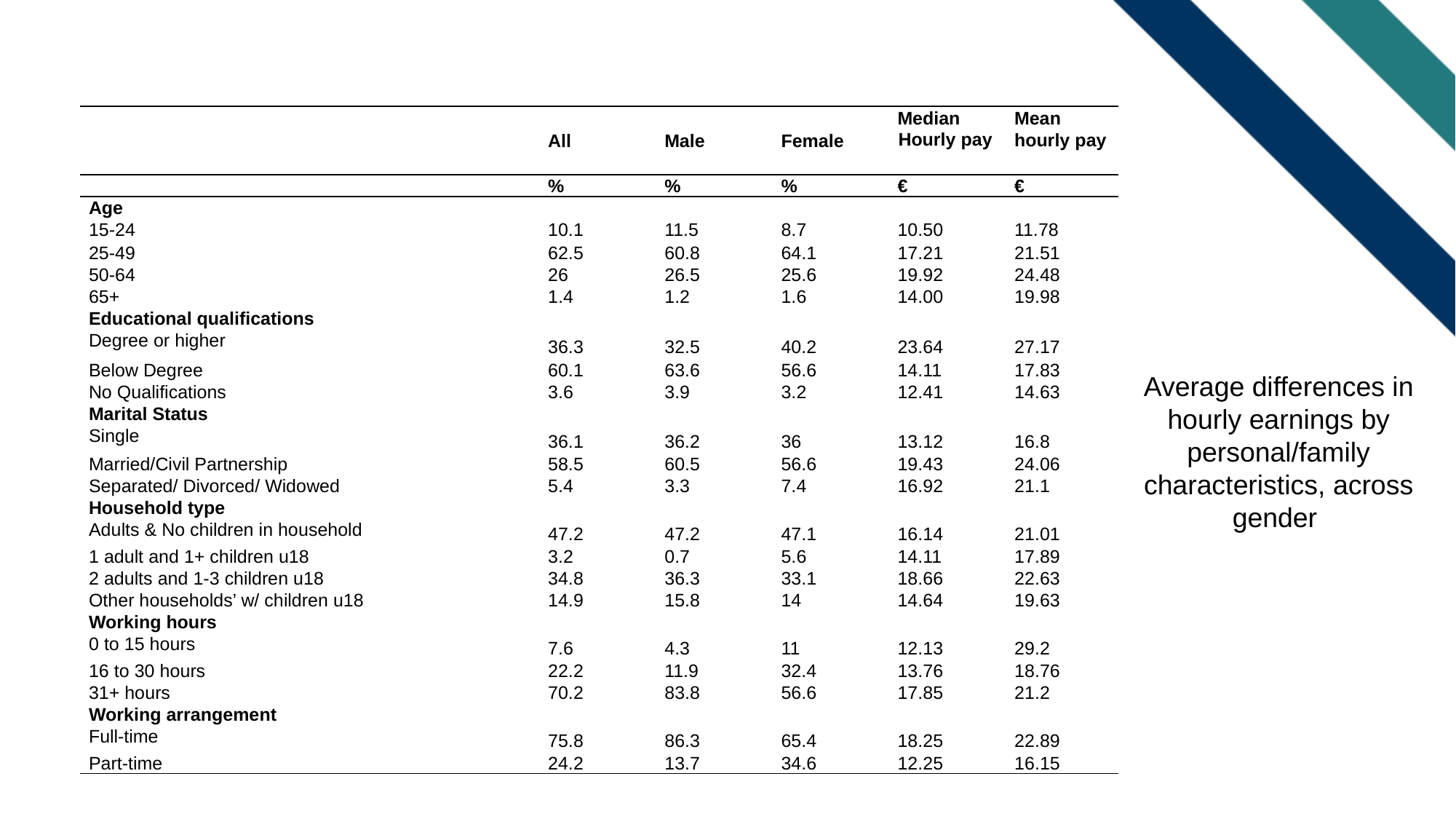

|  | All | Male | Female | Median Hourly pay | Mean hourly pay |
| --- | --- | --- | --- | --- | --- |
|  | % | % | % | € | € |
| Age 15-24 | 10.1 | 11.5 | 8.7 | 10.50 | 11.78 |
| 25-49 | 62.5 | 60.8 | 64.1 | 17.21 | 21.51 |
| 50-64 | 26 | 26.5 | 25.6 | 19.92 | 24.48 |
| 65+ | 1.4 | 1.2 | 1.6 | 14.00 | 19.98 |
| Educational qualifications Degree or higher | 36.3 | 32.5 | 40.2 | 23.64 | 27.17 |
| Below Degree | 60.1 | 63.6 | 56.6 | 14.11 | 17.83 |
| No Qualifications | 3.6 | 3.9 | 3.2 | 12.41 | 14.63 |
| Marital Status Single | 36.1 | 36.2 | 36 | 13.12 | 16.8 |
| Married/Civil Partnership | 58.5 | 60.5 | 56.6 | 19.43 | 24.06 |
| Separated/ Divorced/ Widowed | 5.4 | 3.3 | 7.4 | 16.92 | 21.1 |
| Household type Adults & No children in household | 47.2 | 47.2 | 47.1 | 16.14 | 21.01 |
| 1 adult and 1+ children u18 | 3.2 | 0.7 | 5.6 | 14.11 | 17.89 |
| 2 adults and 1-3 children u18 | 34.8 | 36.3 | 33.1 | 18.66 | 22.63 |
| Other households’ w/ children u18 | 14.9 | 15.8 | 14 | 14.64 | 19.63 |
| Working hours 0 to 15 hours | 7.6 | 4.3 | 11 | 12.13 | 29.2 |
| 16 to 30 hours | 22.2 | 11.9 | 32.4 | 13.76 | 18.76 |
| 31+ hours | 70.2 | 83.8 | 56.6 | 17.85 | 21.2 |
| Working arrangement Full-time | 75.8 | 86.3 | 65.4 | 18.25 | 22.89 |
| Part-time | 24.2 | 13.7 | 34.6 | 12.25 | 16.15 |
Average differences in hourly earnings by personal/family characteristics, across gender